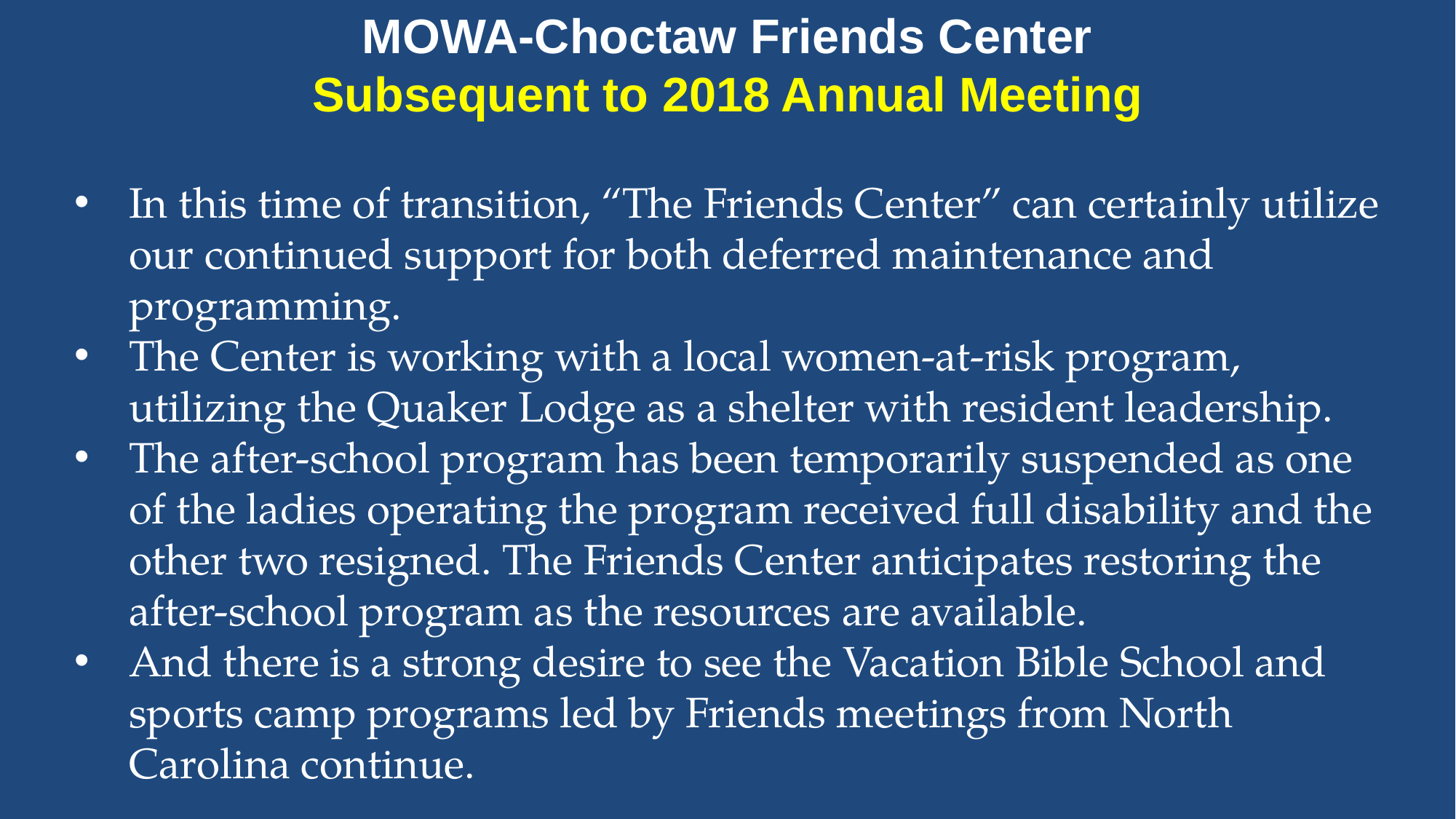

# MOWA-Choctaw Friends Center Subsequent to 2018 Annual Meeting

In this time of transition, “The Friends Center” can certainly utilize our continued support for both deferred maintenance and programming.
The Center is working with a local women-at-risk program, utilizing the Quaker Lodge as a shelter with resident leadership.
The after-school program has been temporarily suspended as one of the ladies operating the program received full disability and the other two resigned. The Friends Center anticipates restoring the after-school program as the resources are available.
And there is a strong desire to see the Vacation Bible School and sports camp programs led by Friends meetings from North Carolina continue.